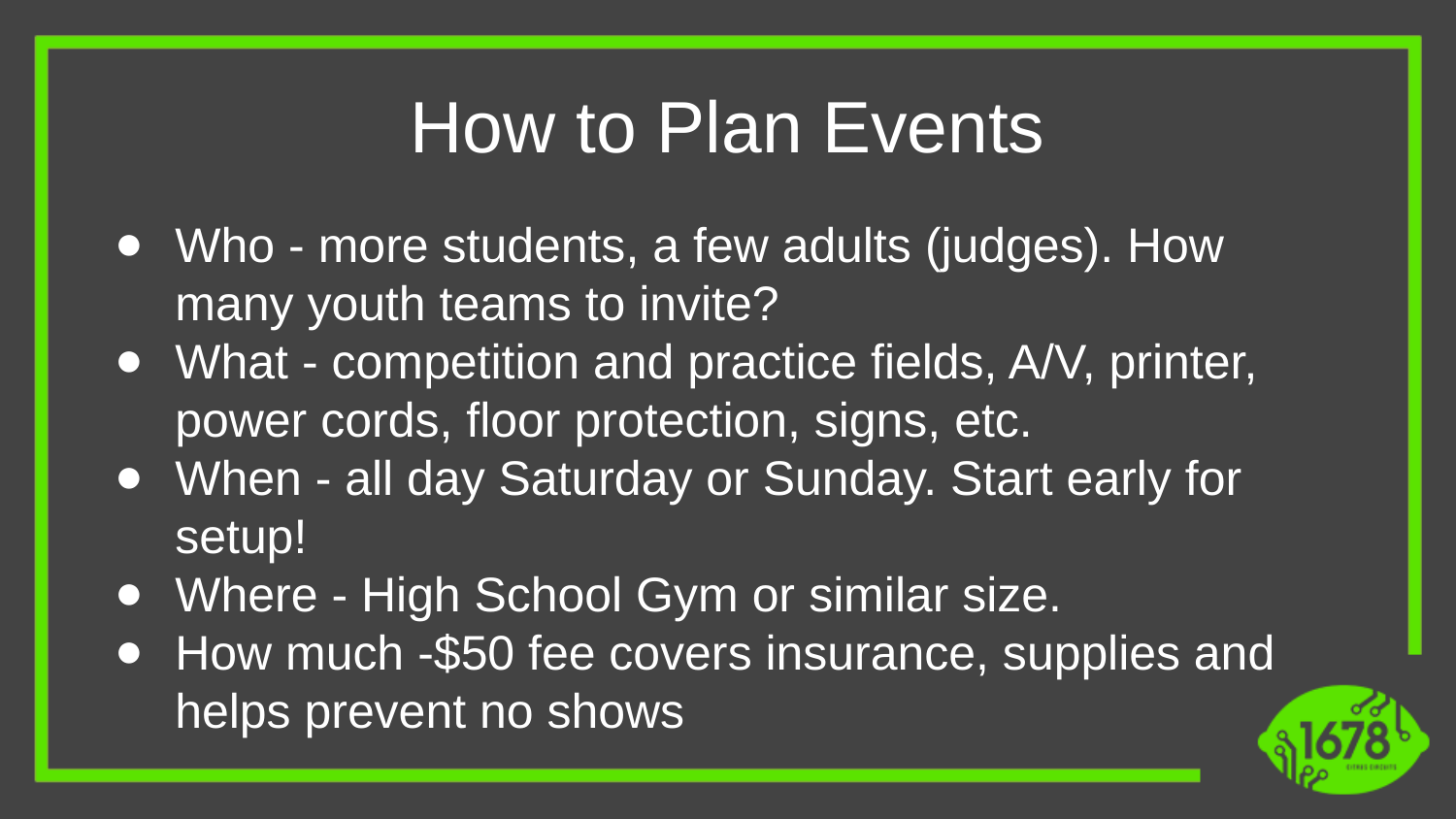

How to Plan Events
Who - more students, a few adults (judges). How many youth teams to invite?
What - competition and practice fields, A/V, printer, power cords, floor protection, signs, etc.
When - all day Saturday or Sunday. Start early for setup!
Where - High School Gym or similar size.
How much -$50 fee covers insurance, supplies and helps prevent no shows